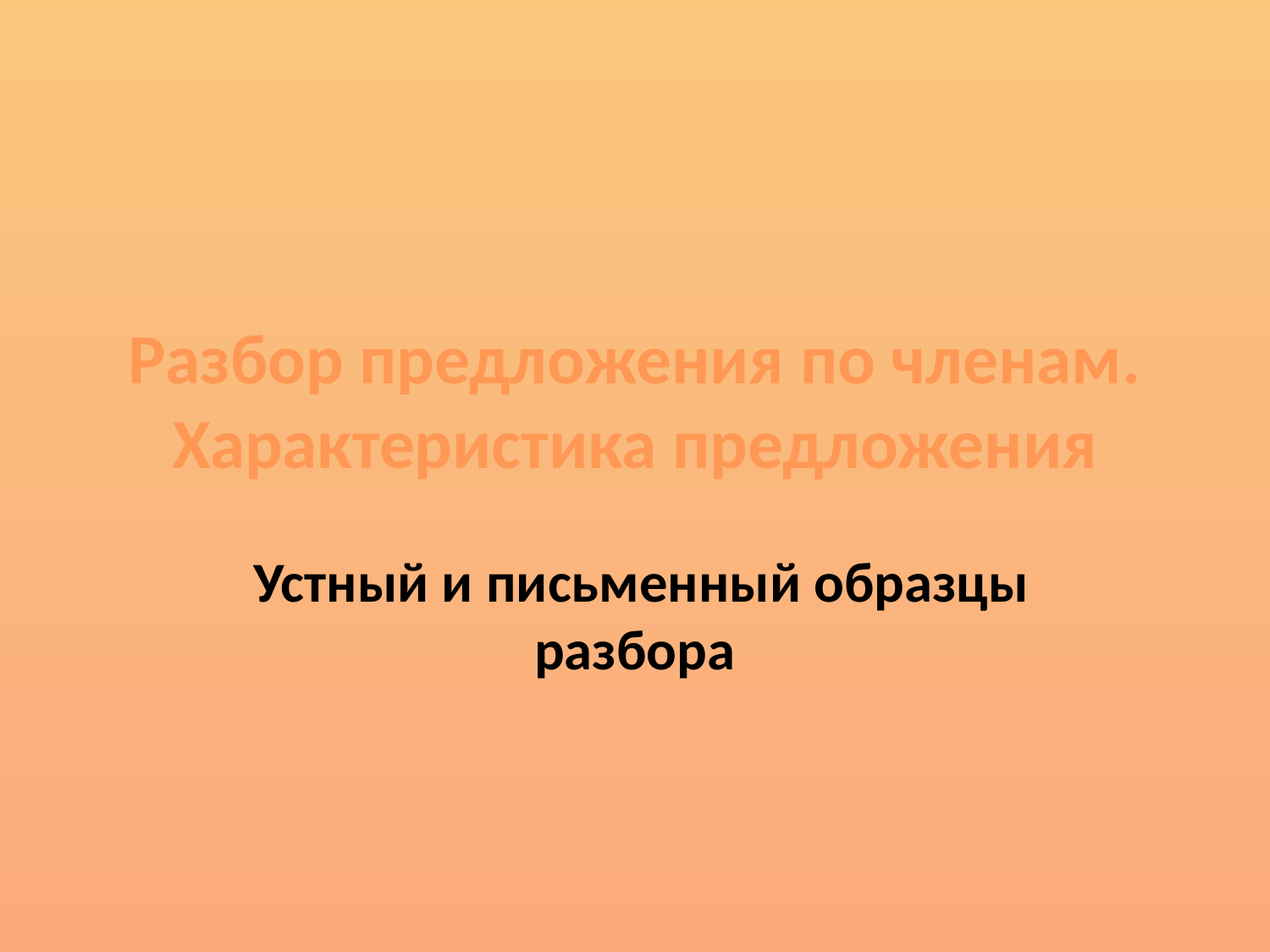

# Разбор предложения по членам. Характеристика предложения
 Устный и письменный образцы разбора